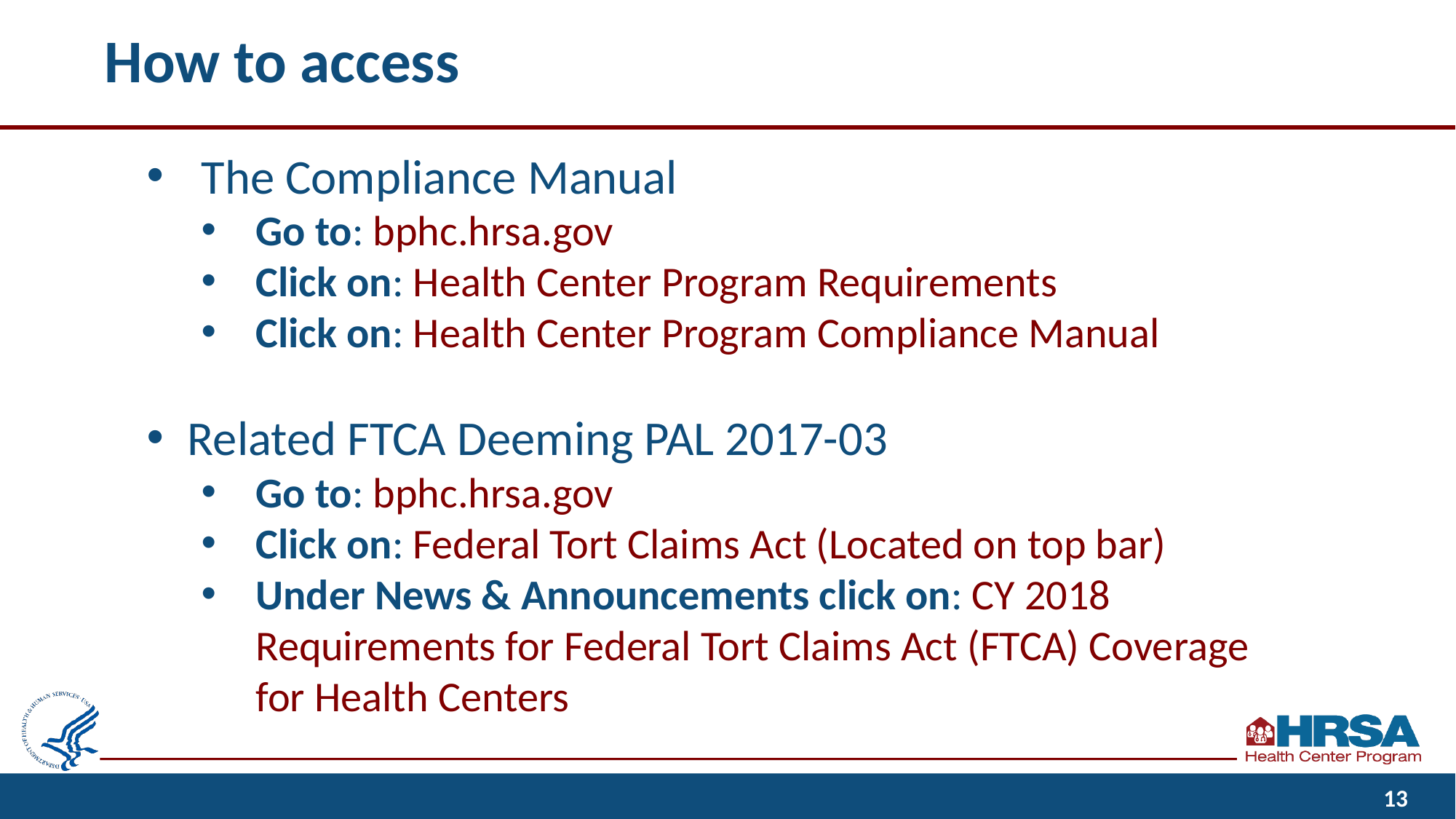

# How to access
The Compliance Manual
Go to: bphc.hrsa.gov
Click on: Health Center Program Requirements
Click on: Health Center Program Compliance Manual

Related FTCA Deeming PAL 2017-03
Go to: bphc.hrsa.gov
Click on: Federal Tort Claims Act (Located on top bar)
Under News & Announcements click on: CY 2018 Requirements for Federal Tort Claims Act (FTCA) Coverage for Health Centers
13